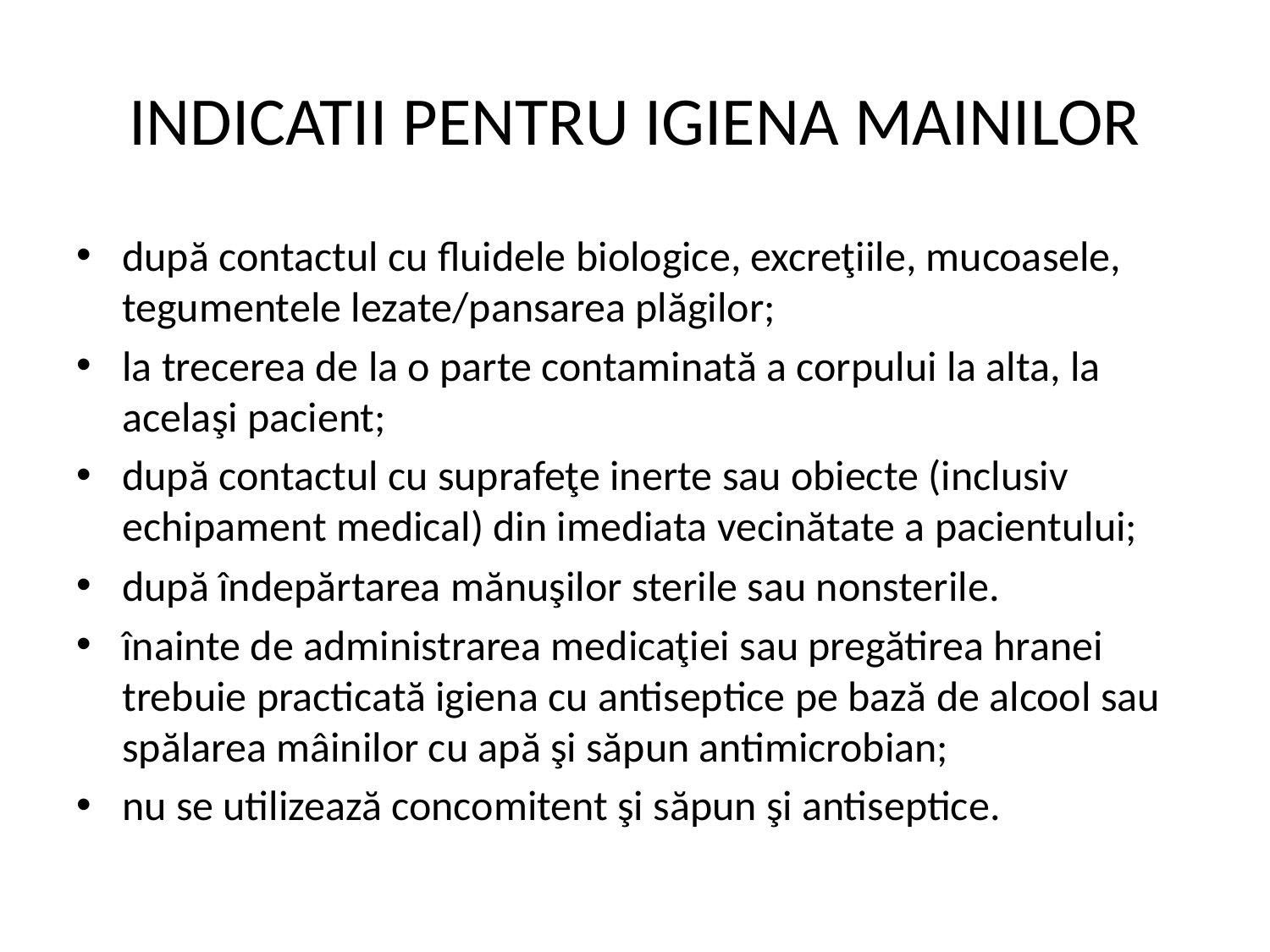

# INDICATII PENTRU IGIENA MAINILOR
după contactul cu fluidele biologice, excreţiile, mucoasele, tegumentele lezate/pansarea plăgilor;
la trecerea de la o parte contaminată a corpului la alta, la acelaşi pacient;
după contactul cu suprafeţe inerte sau obiecte (inclusiv echipament medical) din imediata vecinătate a pacientului;
după îndepărtarea mănuşilor sterile sau nonsterile.
înainte de administrarea medicaţiei sau pregătirea hranei trebuie practicată igiena cu antiseptice pe bază de alcool sau spălarea mâinilor cu apă şi săpun antimicrobian;
nu se utilizează concomitent şi săpun şi antiseptice.